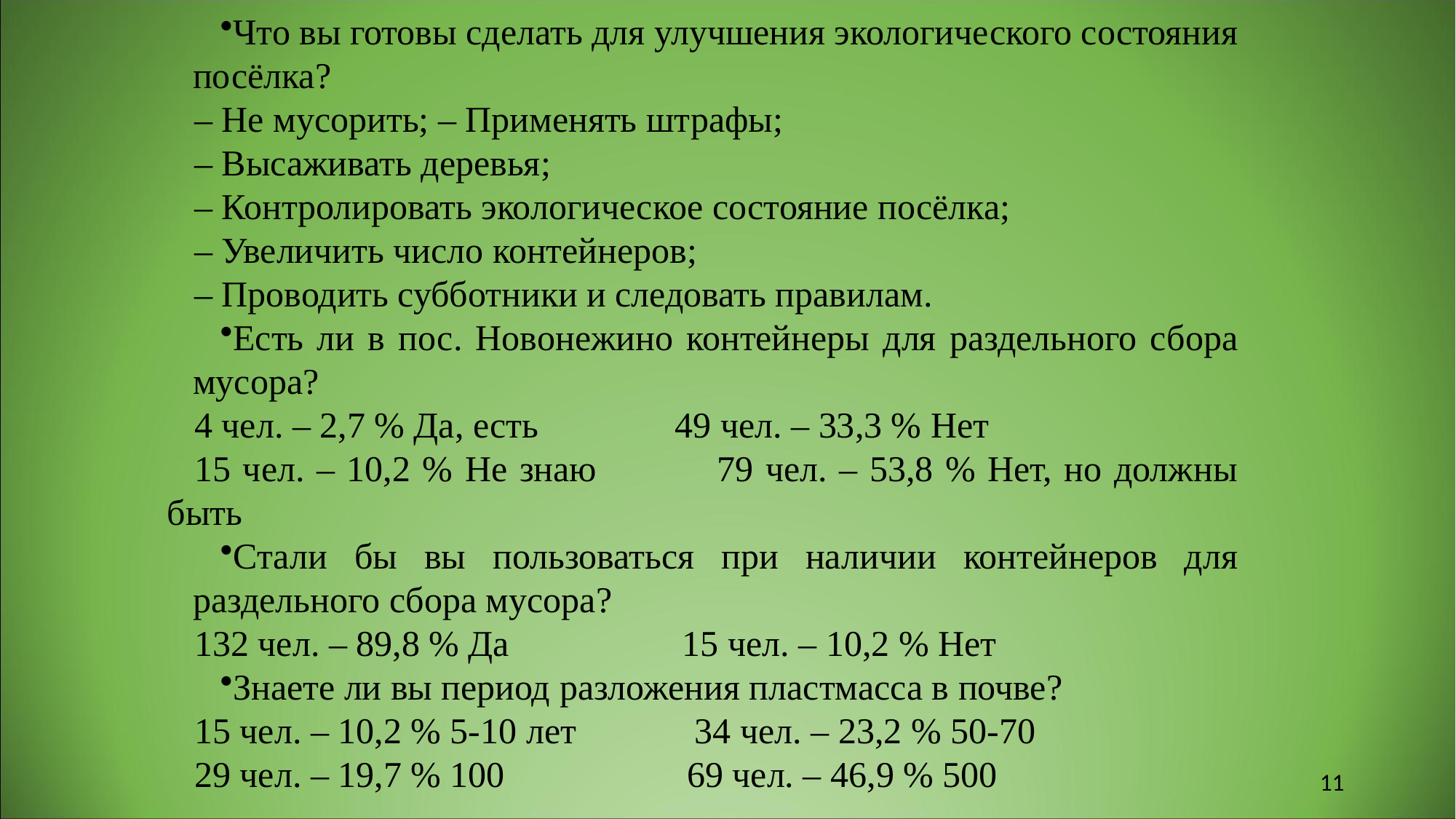

Что вы готовы сделать для улучшения экологического состояния посёлка?
– Не мусорить; – Применять штрафы;
– Высаживать деревья;
– Контролировать экологическое состояние посёлка;
– Увеличить число контейнеров;
– Проводить субботники и следовать правилам.
Есть ли в пос. Новонежино контейнеры для раздельного сбора мусора?
4 чел. – 2,7 % Да, есть               49 чел. – 33,3 % Нет
15 чел. – 10,2 % Не знаю          79 чел. – 53,8 % Нет, но должны быть
Стали бы вы пользоваться при наличии контейнеров для раздельного сбора мусора?
132 чел. – 89,8 % Да                   15 чел. – 10,2 % Нет
Знаете ли вы период разложения пластмасса в почве?
15 чел. – 10,2 % 5-10 лет             34 чел. – 23,2 % 50-70
29 чел. – 19,7 % 100                    69 чел. – 46,9 % 500

11